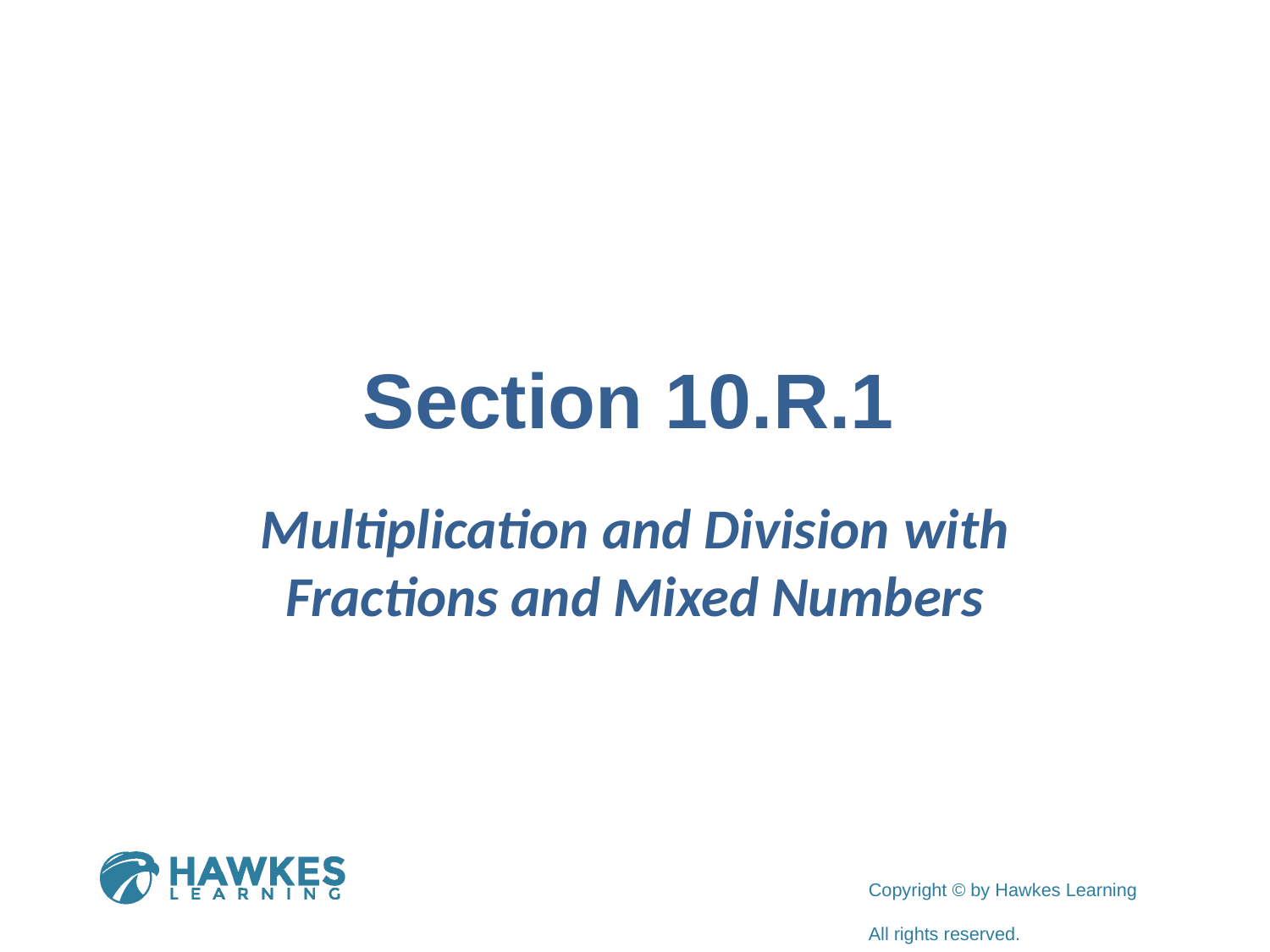

# Section 10.R.1
Multiplication and Division with Fractions and Mixed Numbers